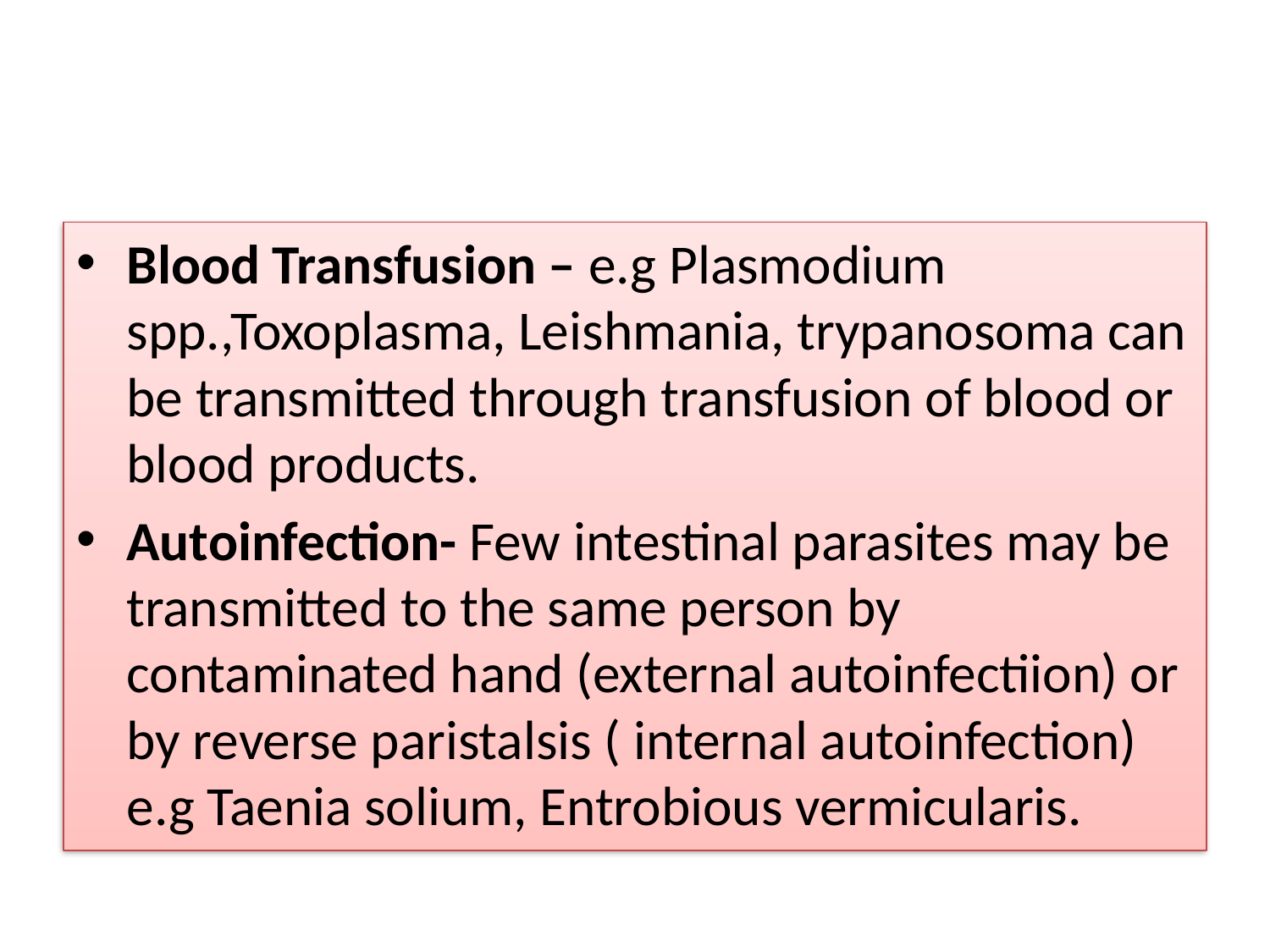

#
Blood Transfusion – e.g Plasmodium spp.,Toxoplasma, Leishmania, trypanosoma can be transmitted through transfusion of blood or blood products.
Autoinfection- Few intestinal parasites may be transmitted to the same person by contaminated hand (external autoinfectiion) or by reverse paristalsis ( internal autoinfection)  e.g Taenia solium, Entrobious vermicularis.